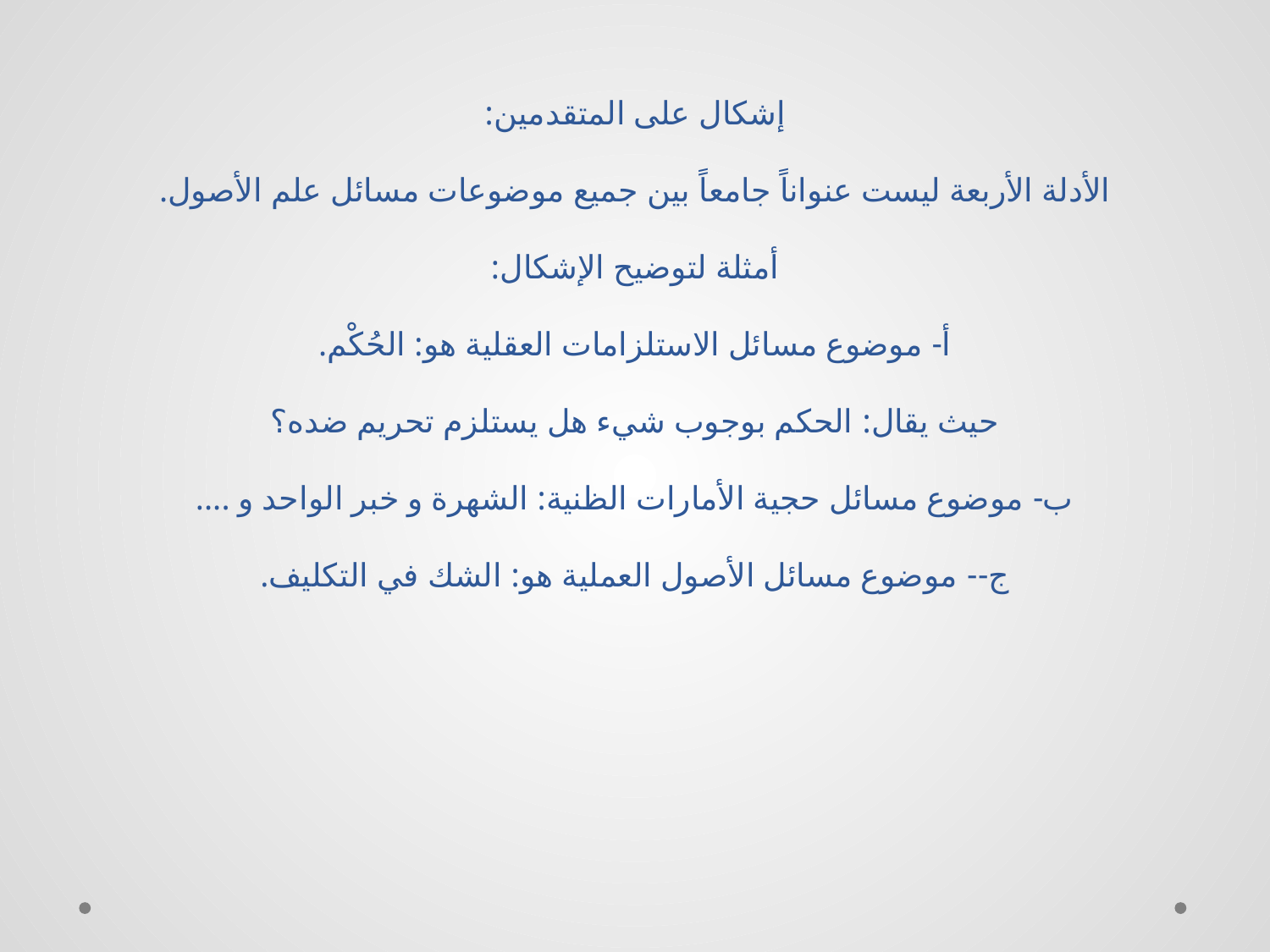

# إشكال على المتقدمين: الأدلة الأربعة ليست عنواناً جامعاً بين جميع موضوعات مسائل علم الأصول. أمثلة لتوضيح الإشكال: أ- موضوع مسائل الاستلزامات العقلية هو: الحُكْم. حيث يقال: الحكم بوجوب شي‏ء هل يستلزم تحريم ضده؟ ب- موضوع مسائل حجية الأمارات الظنية: الشهرة و خبر الواحد و .... ج-- موضوع مسائل الأصول العملية هو: الشك في التكليف.